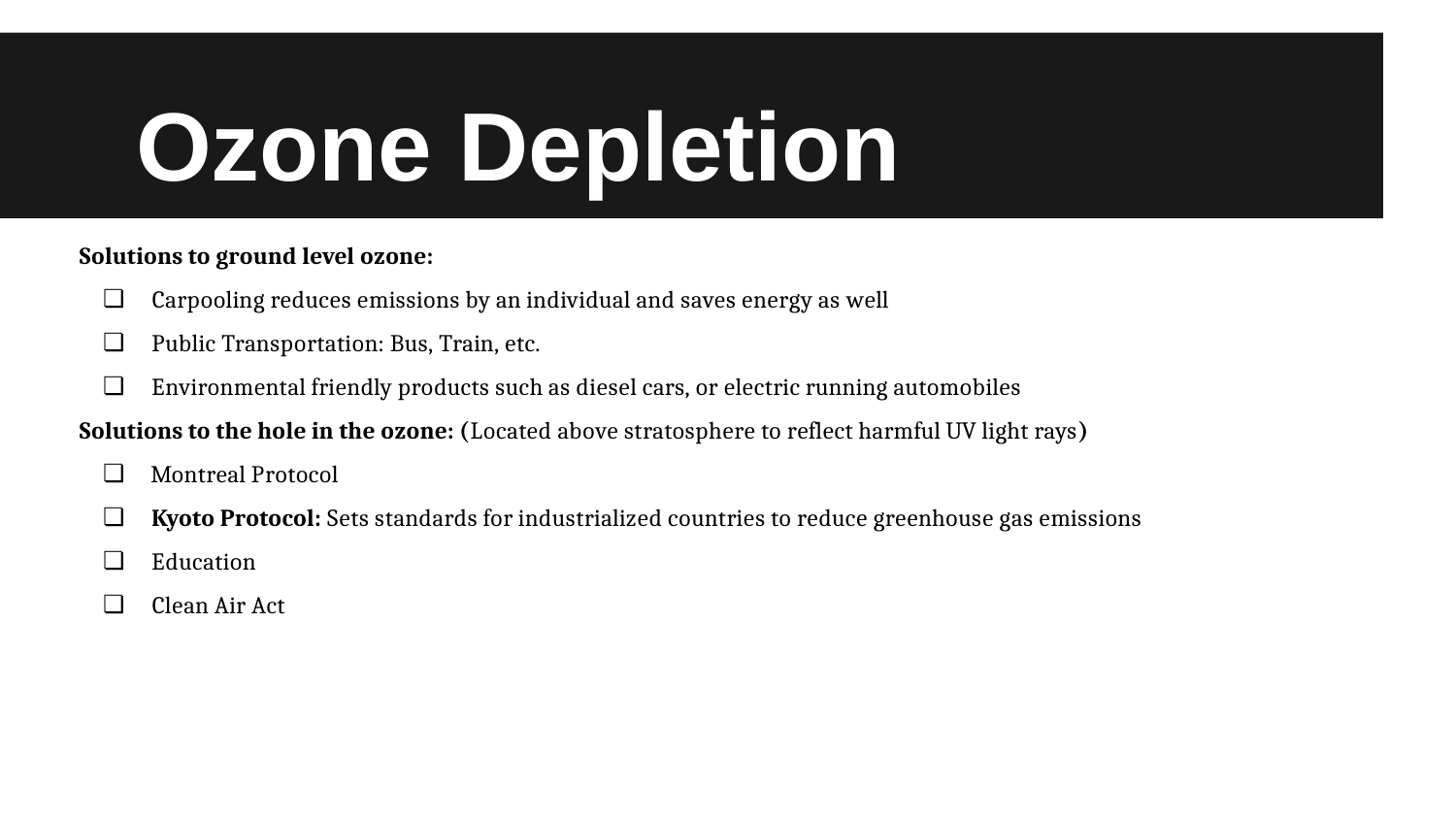

# Ozone Depletion
Solutions to ground level ozone:
Carpooling reduces emissions by an individual and saves energy as well
Public Transportation: Bus, Train, etc.
Environmental friendly products such as diesel cars, or electric running automobiles
Solutions to the hole in the ozone: (Located above stratosphere to reflect harmful UV light rays)
Montreal Protocol
Kyoto Protocol: Sets standards for industrialized countries to reduce greenhouse gas emissions
Education
Clean Air Act